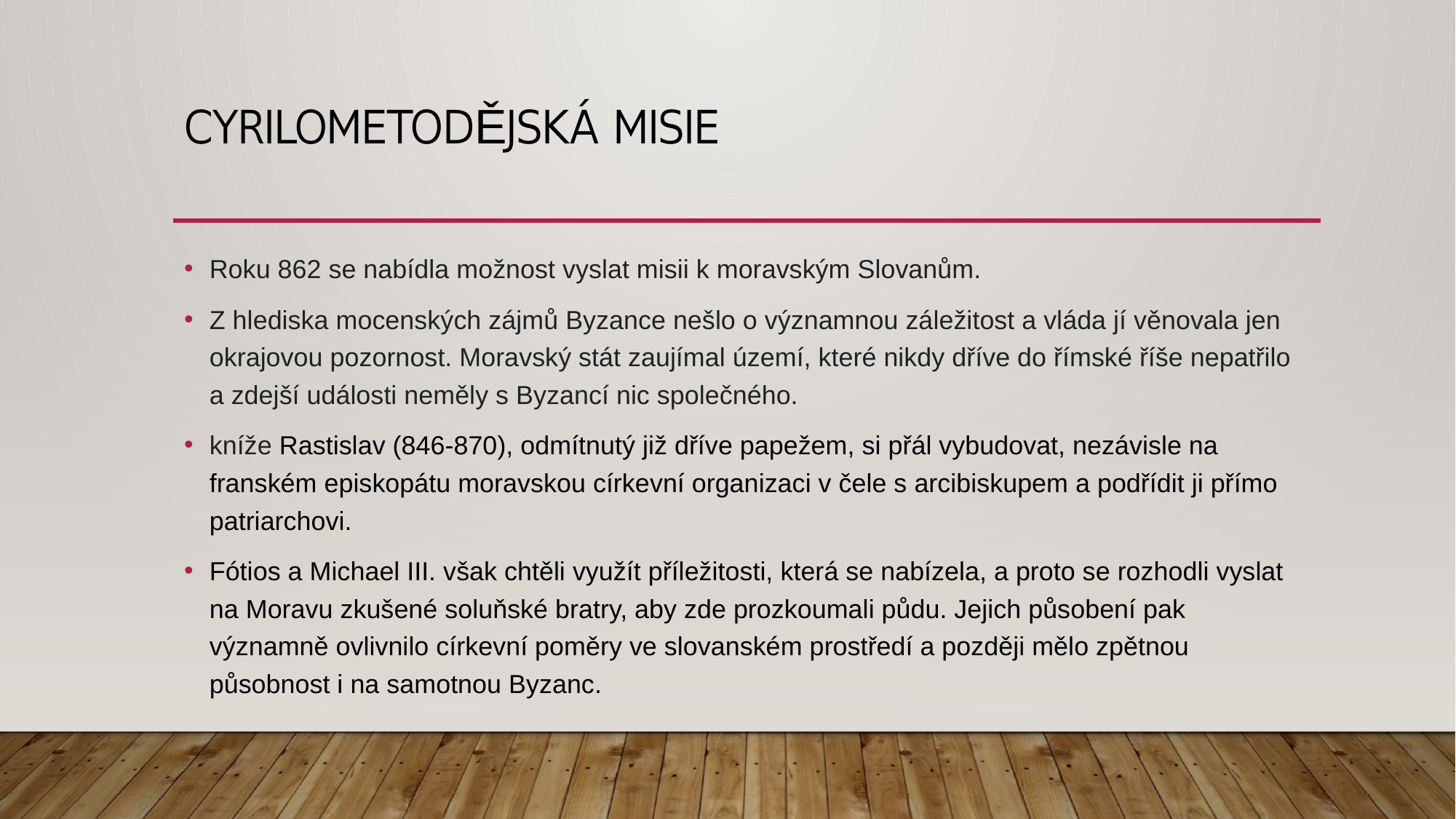

# Cyrilometodějská misie
Roku 862 se nabídla možnost vyslat misii k moravským Slovanům.
Z hlediska mocenských zájmů Byzance nešlo o významnou záležitost a vláda jí věnovala jen okrajovou pozornost. Moravský stát zaujímal území, které nikdy dříve do římské říše nepatřilo a zdejší události neměly s Byzancí nic společného.
kníže Rastislav (846-870), odmítnutý již dříve papežem, si přál vybudovat, nezávisle na franském episkopátu moravskou církevní organizaci v čele s arcibiskupem a podřídit ji přímo patriarchovi.
Fótios a Michael III. však chtěli využít příležitosti, která se nabízela, a proto se rozhodli vyslat na Moravu zkušené soluňské bratry, aby zde prozkoumali půdu. Jejich působení pak významně ovlivnilo církevní poměry ve slovanském prostředí a později mělo zpětnou působnost i na samotnou Byzanc.